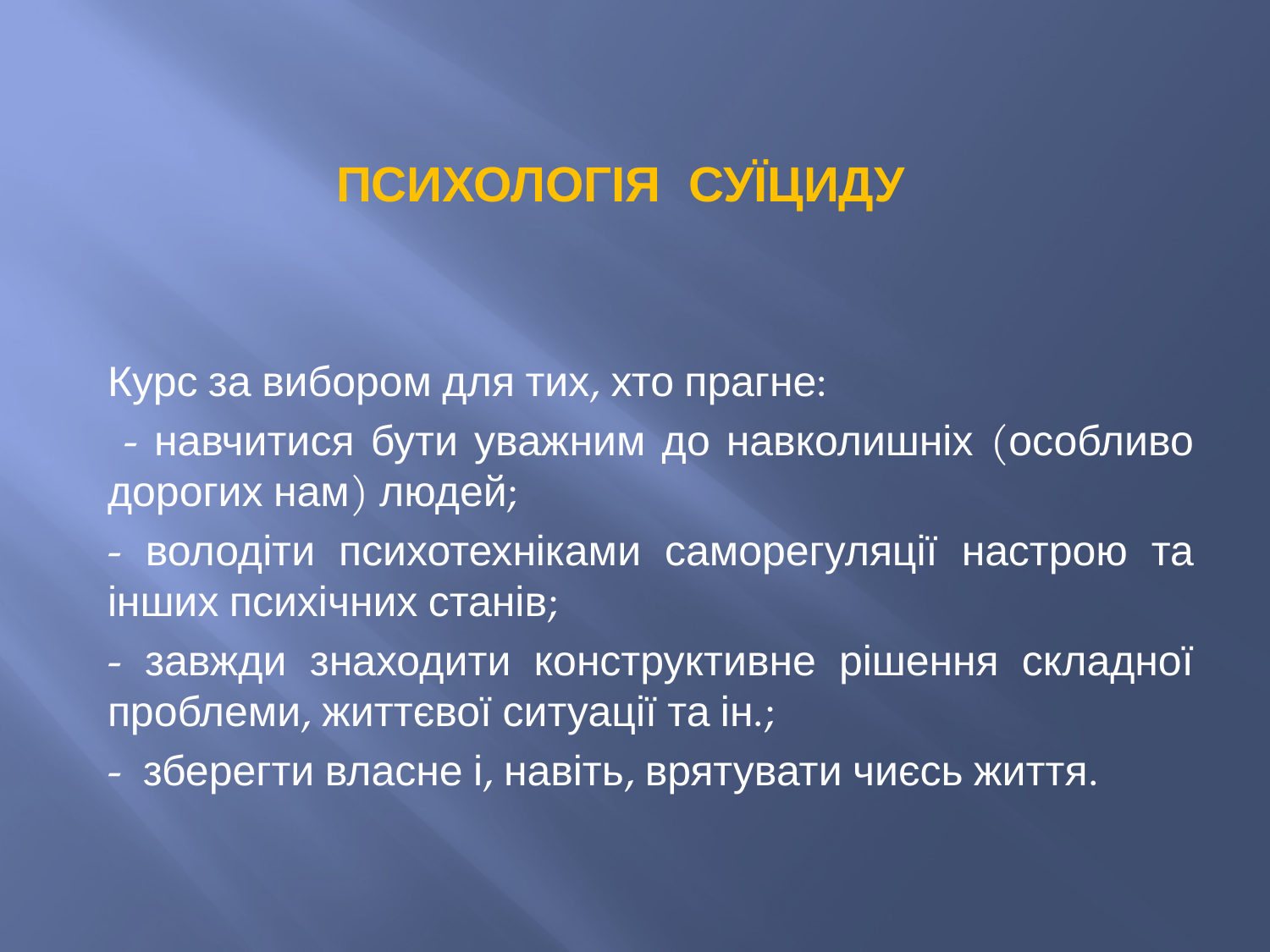

# ПСИХОЛОГІЯ  СУЇЦИДУ
Курс за вибором для тих, хто прагне:
 - навчитися бути уважним до навколишніх (особливо дорогих нам) людей;
- володіти психотехніками саморегуляції настрою та інших психічних станів;
- завжди знаходити конструктивне рішення складної проблеми, життєвої ситуації та ін.;
-  зберегти власне і, навіть, врятувати чиєсь життя.